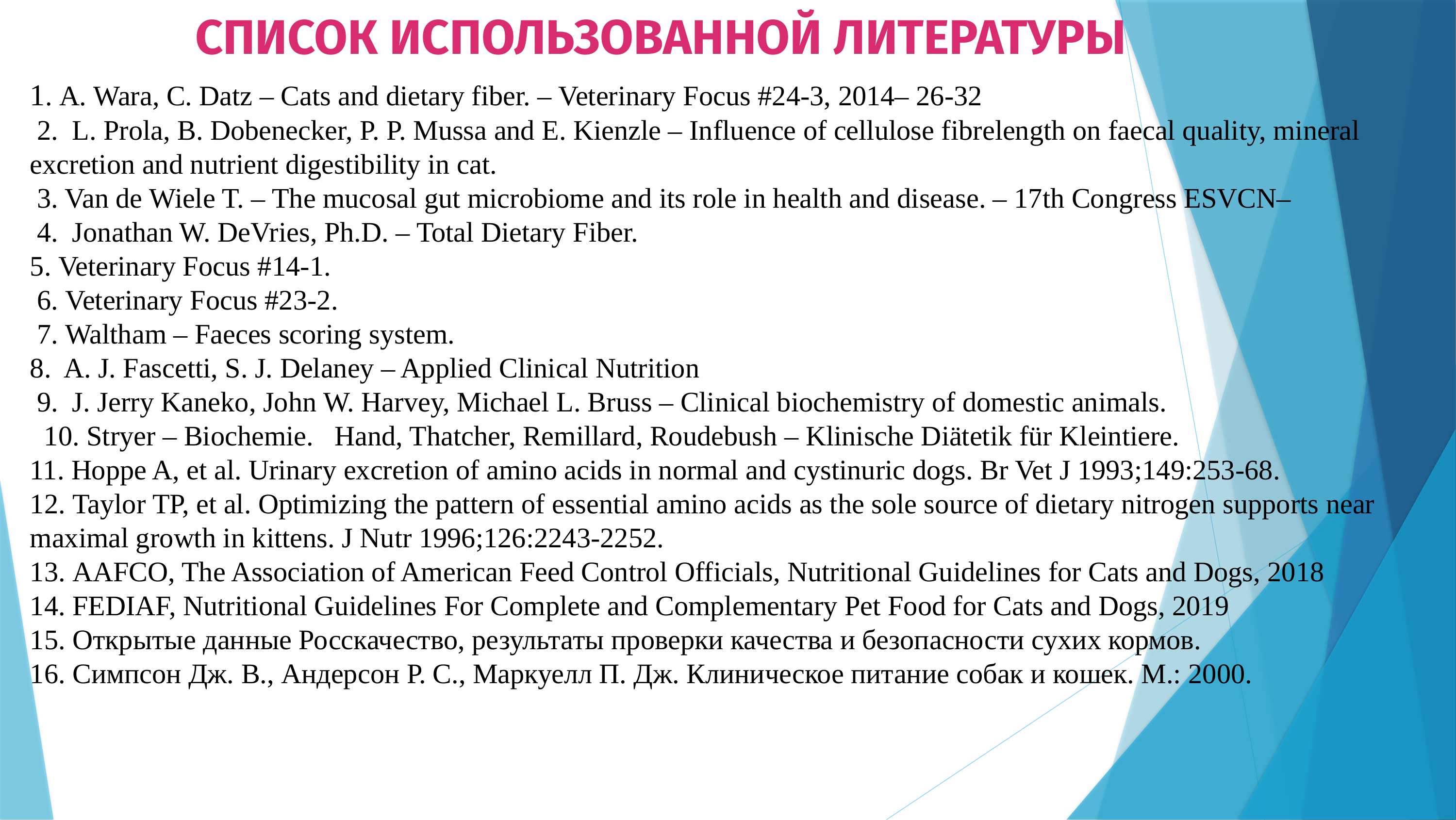

# СПИСОК ИСПОЛЬЗОВАННОЙ ЛИТЕРАТУРЫ
1. А. Wara, C. Datz – Cats and dietary fiber. – Veterinary Focus #24-3, 2014– 26-32
 2.  L. Prola, B. Dobenecker, P. P. Mussa and E. Kienzle – Influence of cellulose fibrelength on faecal quality, mineral excretion and nutrient digestibility in cat.
 3. Van de Wiele T. – The mucosal gut microbiome and its role in health and disease. – 17th Congress ESVCN–
 4.  Jonathan W. DeVries, Ph.D. – Total Dietary Fiber.
5. Veterinary Focus #14-1.
 6. Veterinary Focus #23-2.
 7. Waltham – Faeces scoring system.
8.  A. J. Fascetti, S. J. Delaney – Applied Clinical Nutrition
 9.  J. Jerry Kaneko, John W. Harvey, Michael L. Bruss – Clinical biochemistry of domestic animals.
  10. Stryer – Biochemie.   Hand, Thatcher, Remillard, Roudebush – Klinische Diätetik für Kleintiere.
11. Hoppe A, et al. Urinary excretion of amino acids in normal and cystinuric dogs. Br Vet J 1993;149:253-68.
12. Taylor TP, et al. Optimizing the pattern of essential amino acids as the sole source of dietary nitrogen supports near maximal growth in kittens. J Nutr 1996;126:2243-2252.
13. AAFCO, The Association of American Feed Control Officials, Nutritional Guidelines for Cats and Dogs, 2018
14. FEDIAF, Nutritional Guidelines For Complete and Complementary Pet Food for Cats and Dogs, 2019
15. Открытые данные Росскачество, результаты проверки качества и безопасности сухих кормов.
16. Симпсон Дж. В., Андерсон Р. С., Маркуелл П. Дж. Клиническое питание собак и кошек. М.: 2000.